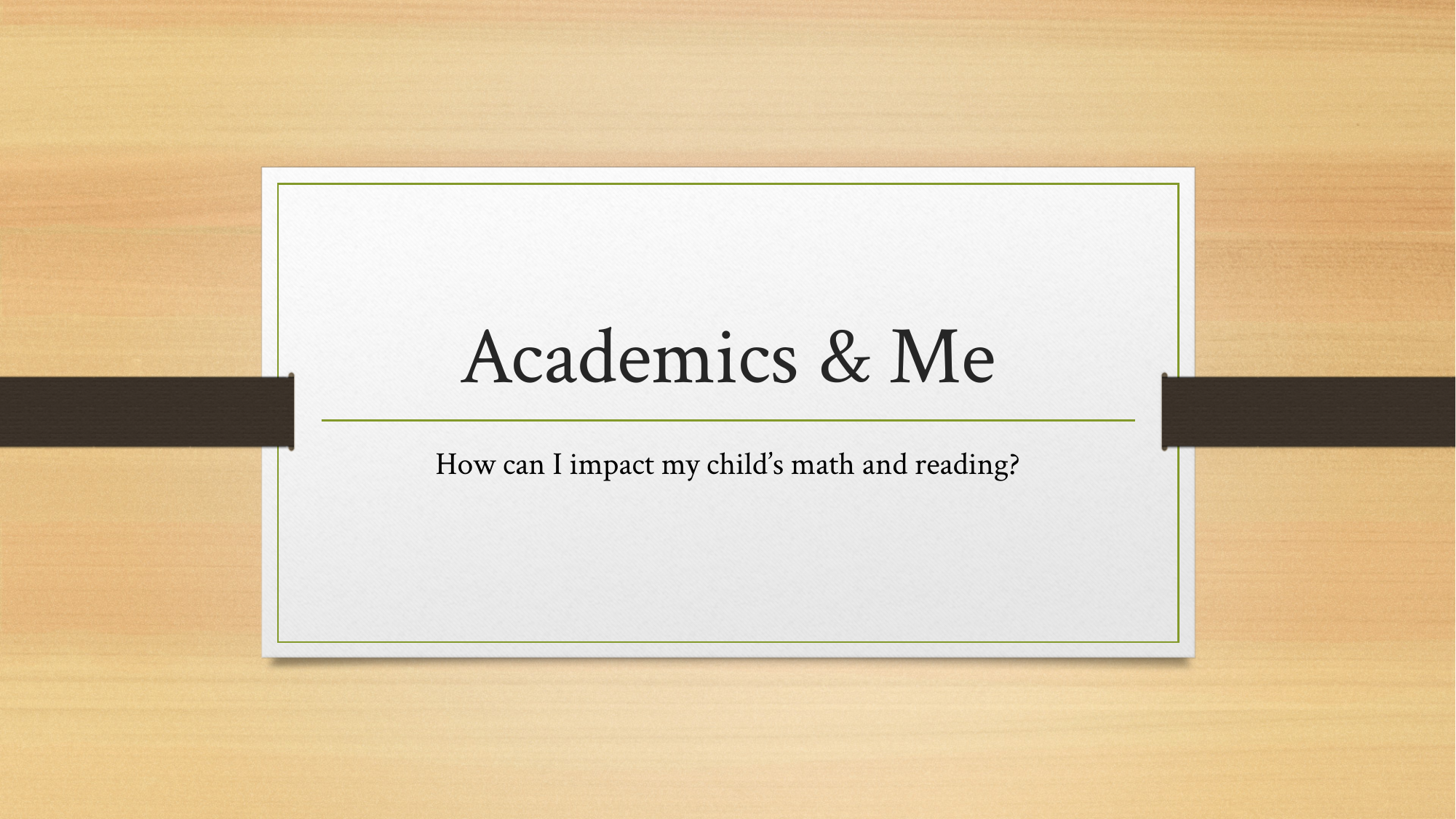

# Academics & Me
How can I impact my child’s math and reading?